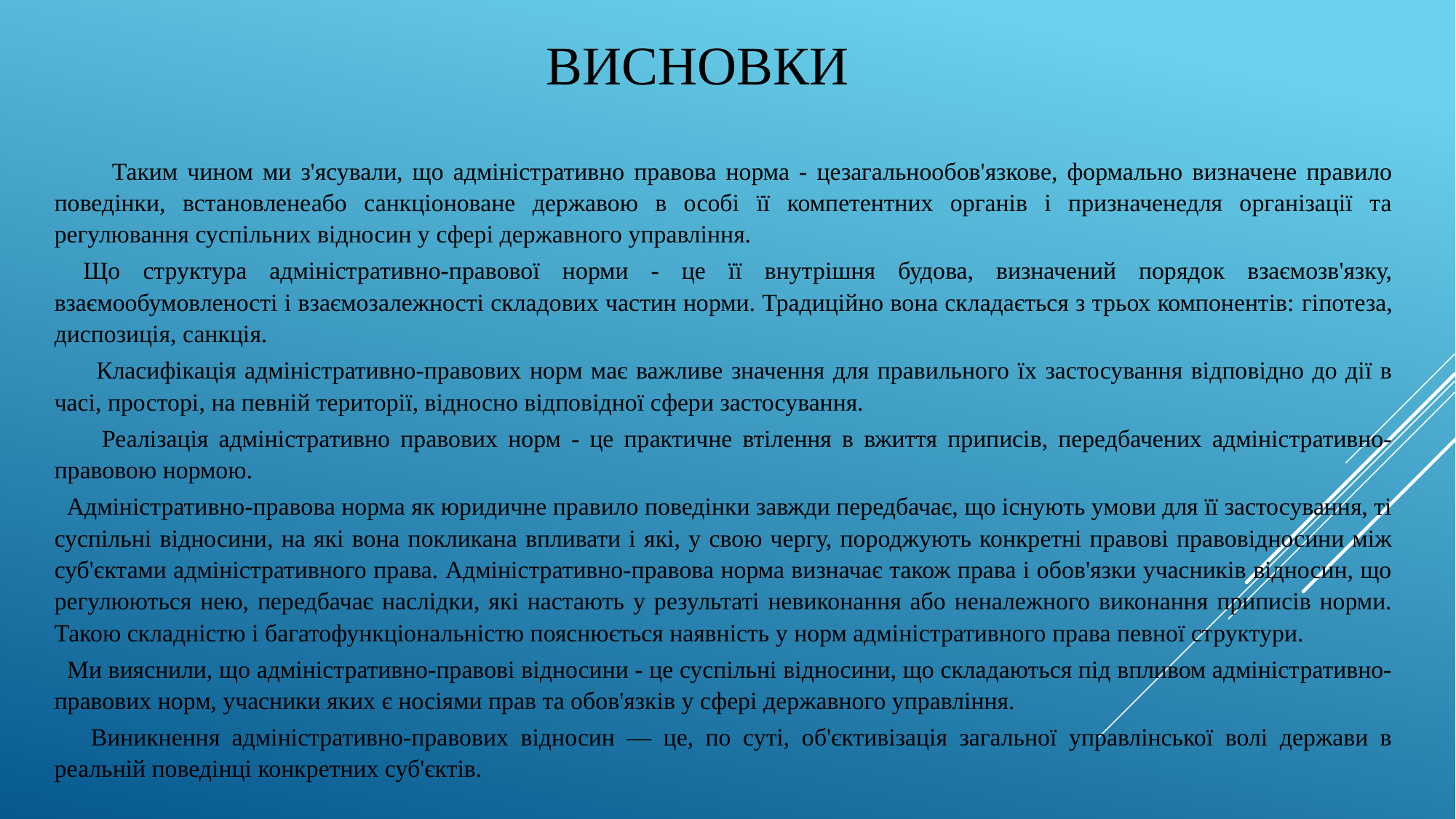

# Висновки
      Таким чином ми з'ясували, що адміністративно правова норма - цезагальнообов'язкове, формально визначене правило поведінки, встановленеабо санкціоноване державою в особі її компетентних органів і призначенедля організації та регулювання суспільних відносин у сфері державного управління.
  Що структура адміністративно-правової норми - це її внутрішня будова, визначений порядок взаємозв'язку, взаємообумовленості і взаємозалежності складових частин норми. Традиційно вона складається з трьох компонентів: гіпотеза, диспозиція, санкція.
     Класифікація адміністративно-правових норм має важливе значення для правильного їх застосування відповідно до дії в часі, просторі, на певній території, відносно відповідної сфери застосування.
     Реалізація адміністративно правових норм - це практичне втілення в вжиття приписів, передбачених адміністративно-правовою нормою.
  Адміністративно-правова норма як юридичне правило поведінки завжди передбачає, що існують умови для її застосування, ті суспільні відносини, на які вона покликана впливати і які, у свою чергу, породжують конкретні правові правовідносини між суб'єктами адміністративного права. Адміністративно-правова норма визначає також права і обов'язки учасників відносин, що регулюються нею, передбачає наслідки, які настають у результаті невиконання або неналежного виконання приписів норми. Такою складністю і багатофункціональністю пояснюється наявність у норм адміністративного права певної структури.
  Ми вияснили, що адміністративно-правові відносини - це суспільні відносини, що складаються під впливом адміністративно-правових норм, учасники яких є носіями прав та обов'язків у сфері державного управління.
    Виникнення адміністративно-правових відносин — це, по суті, об'єктивізація загальної управлінської волі держави в реальній поведінці конкретних суб'єктів.